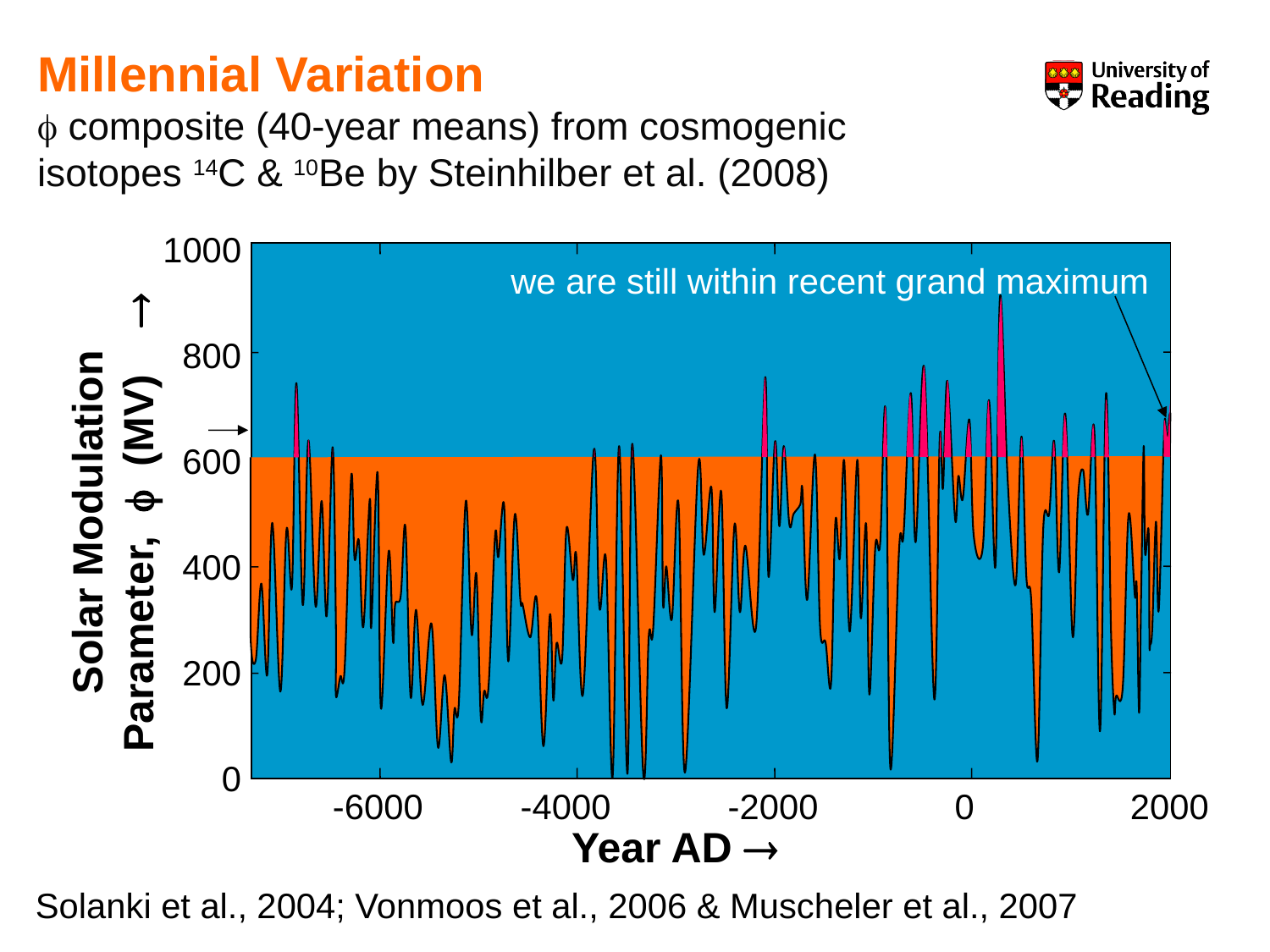

Millennial Variation
φ composite (40-year means) from cosmogenic isotopes 14C & 10Be by Steinhilber et al. (2008)
we are still within recent grand maximum

1000
800
600
400
200
0

Solar Modulation Parameter,  φ  (MV)    →

          -6000          -4000            -2000              0                2000
Year AD →
Solanki et al., 2004; Vonmoos et al., 2006 & Muscheler et al., 2007